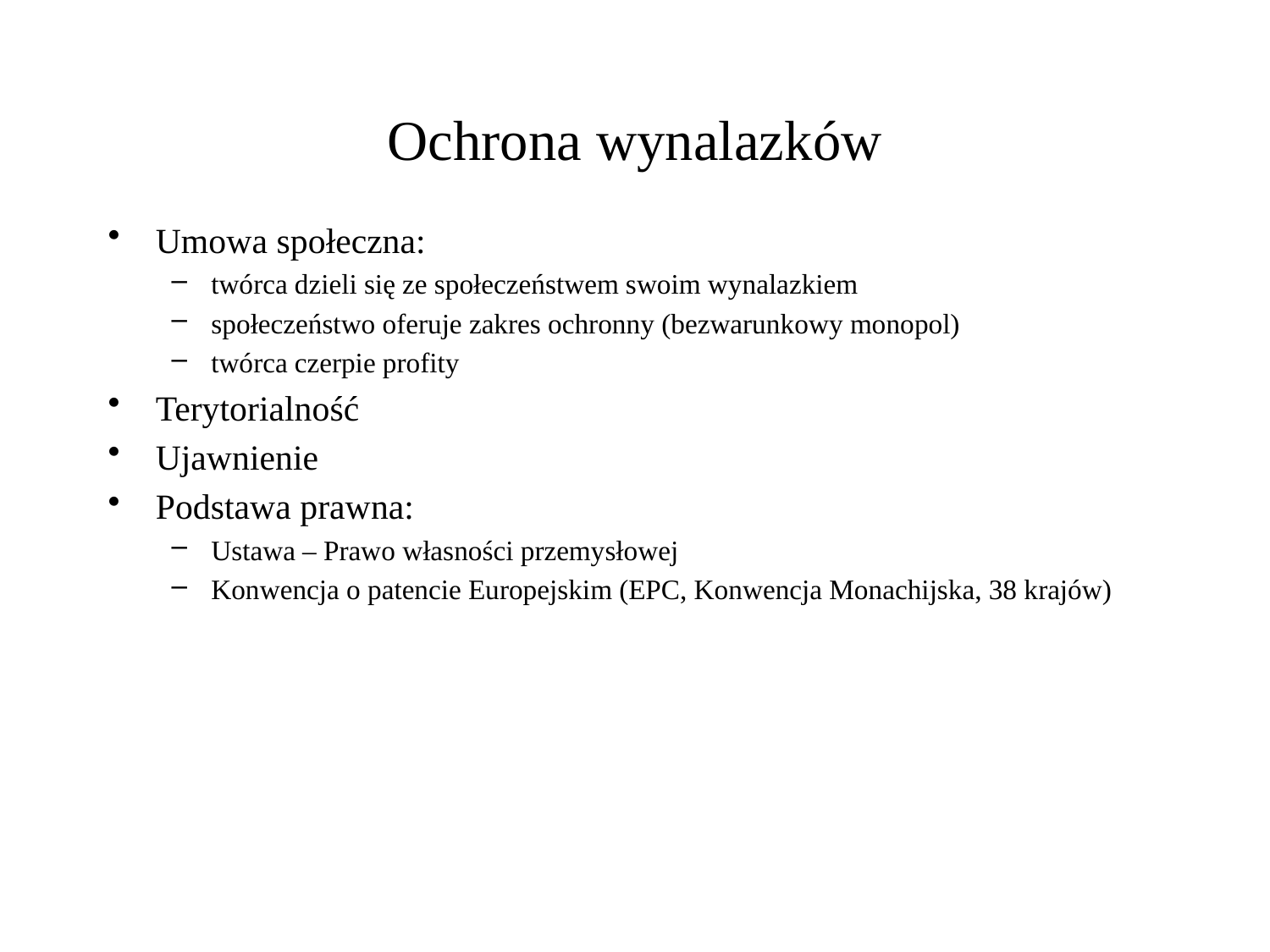

# Ochrona wynalazków
Umowa społeczna:
twórca dzieli się ze społeczeństwem swoim wynalazkiem
społeczeństwo oferuje zakres ochronny (bezwarunkowy monopol)
twórca czerpie profity
Terytorialność
Ujawnienie
Podstawa prawna:
Ustawa – Prawo własności przemysłowej
Konwencja o patencie Europejskim (EPC, Konwencja Monachijska, 38 krajów)